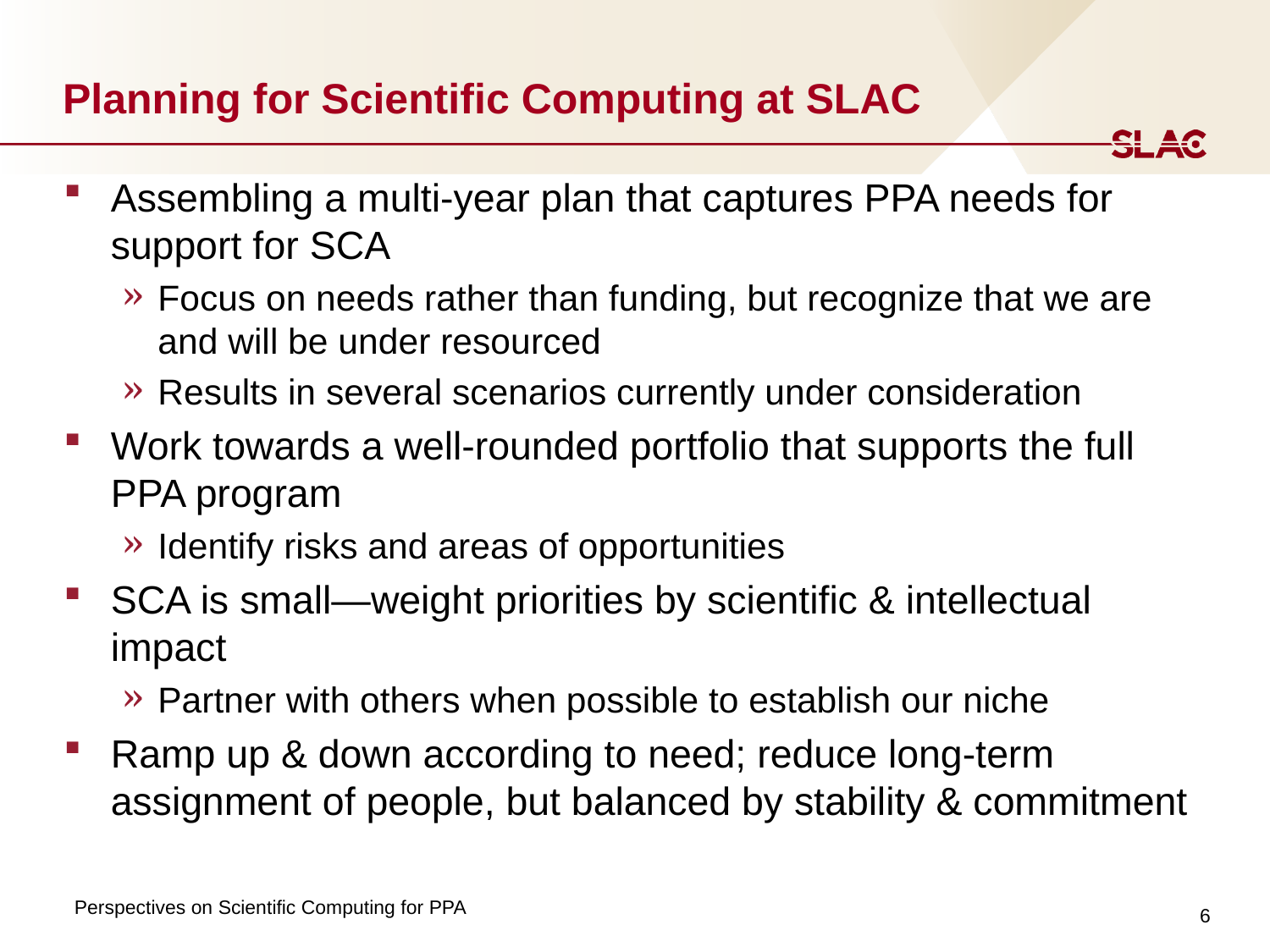

# Planning for Scientific Computing at SLAC
Assembling a multi-year plan that captures PPA needs for support for SCA
Focus on needs rather than funding, but recognize that we are and will be under resourced
Results in several scenarios currently under consideration
Work towards a well-rounded portfolio that supports the full PPA program
Identify risks and areas of opportunities
SCA is small—weight priorities by scientific & intellectual impact
Partner with others when possible to establish our niche
Ramp up & down according to need; reduce long-term assignment of people, but balanced by stability & commitment
6
Perspectives on Scientific Computing for PPA